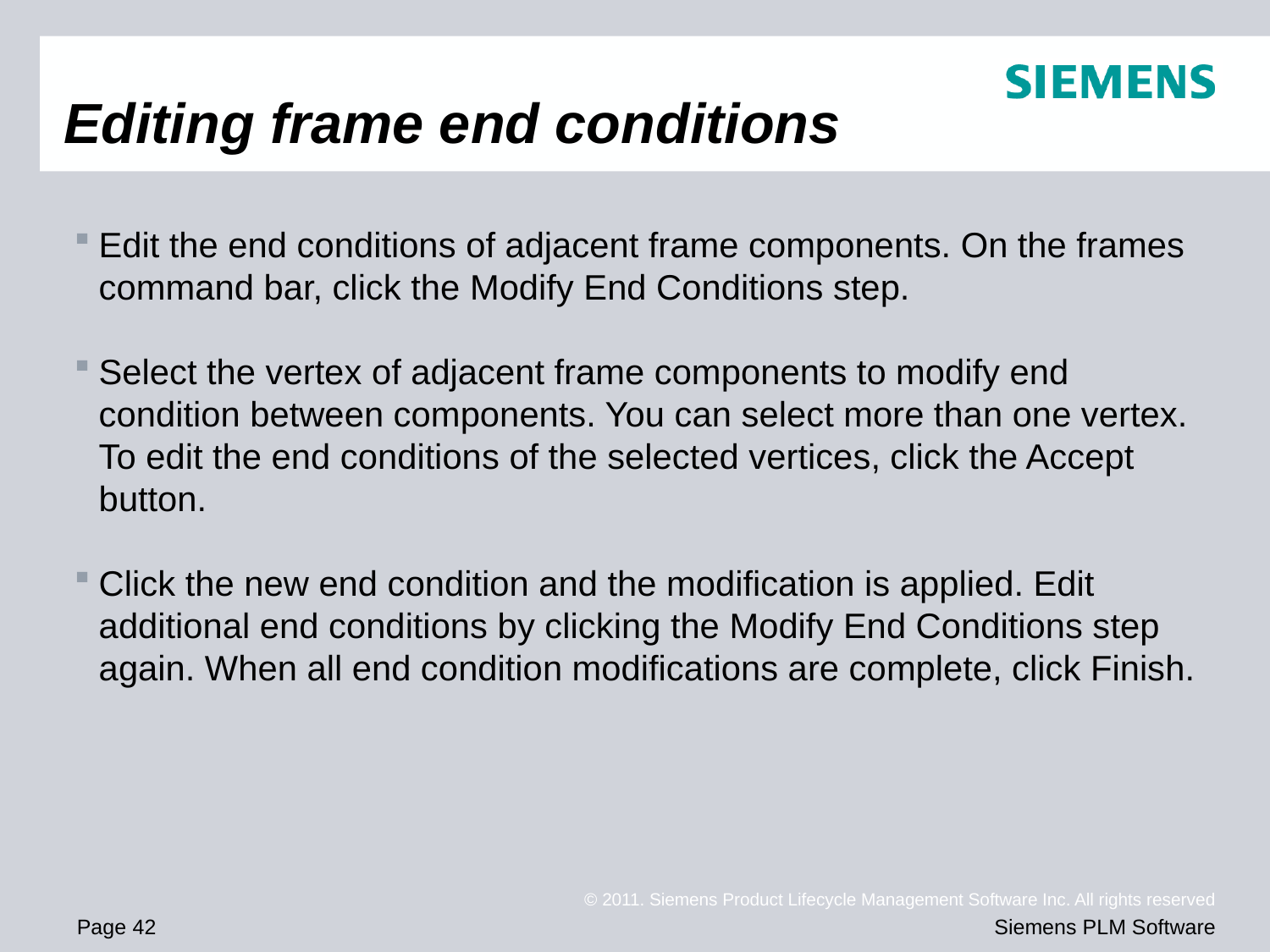

# Editing frame end conditions
Edit the end conditions of adjacent frame components. On the frames command bar, click the Modify End Conditions step.
Select the vertex of adjacent frame components to modify end condition between components. You can select more than one vertex. To edit the end conditions of the selected vertices, click the Accept button.
Click the new end condition and the modification is applied. Edit additional end conditions by clicking the Modify End Conditions step again. When all end condition modifications are complete, click Finish.